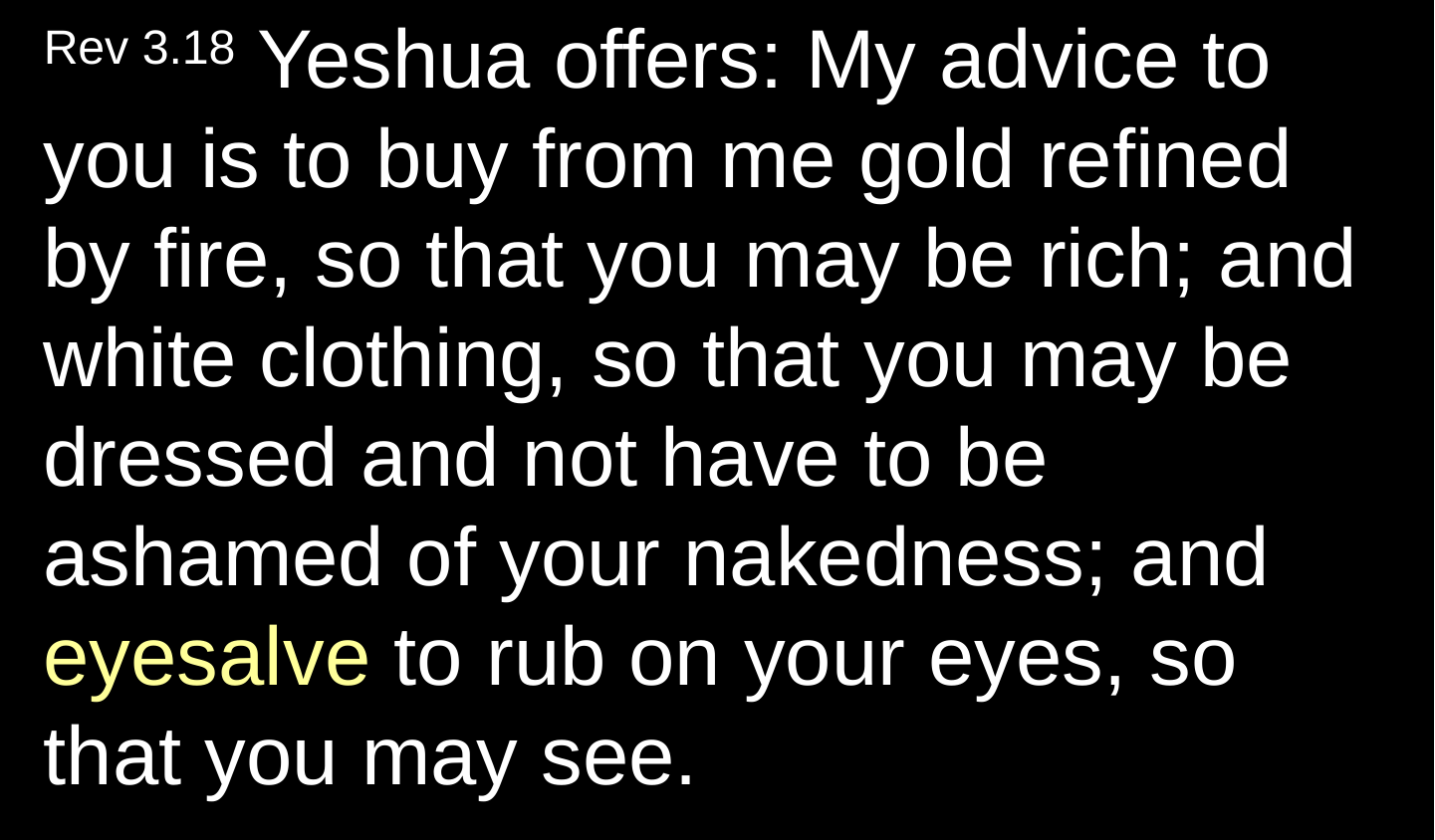

Rev 3.18 Yeshua offers: My advice to you is to buy from me gold refined by fire, so that you may be rich; and white clothing, so that you may be dressed and not have to be ashamed of your nakedness; and eyesalve to rub on your eyes, so that you may see.